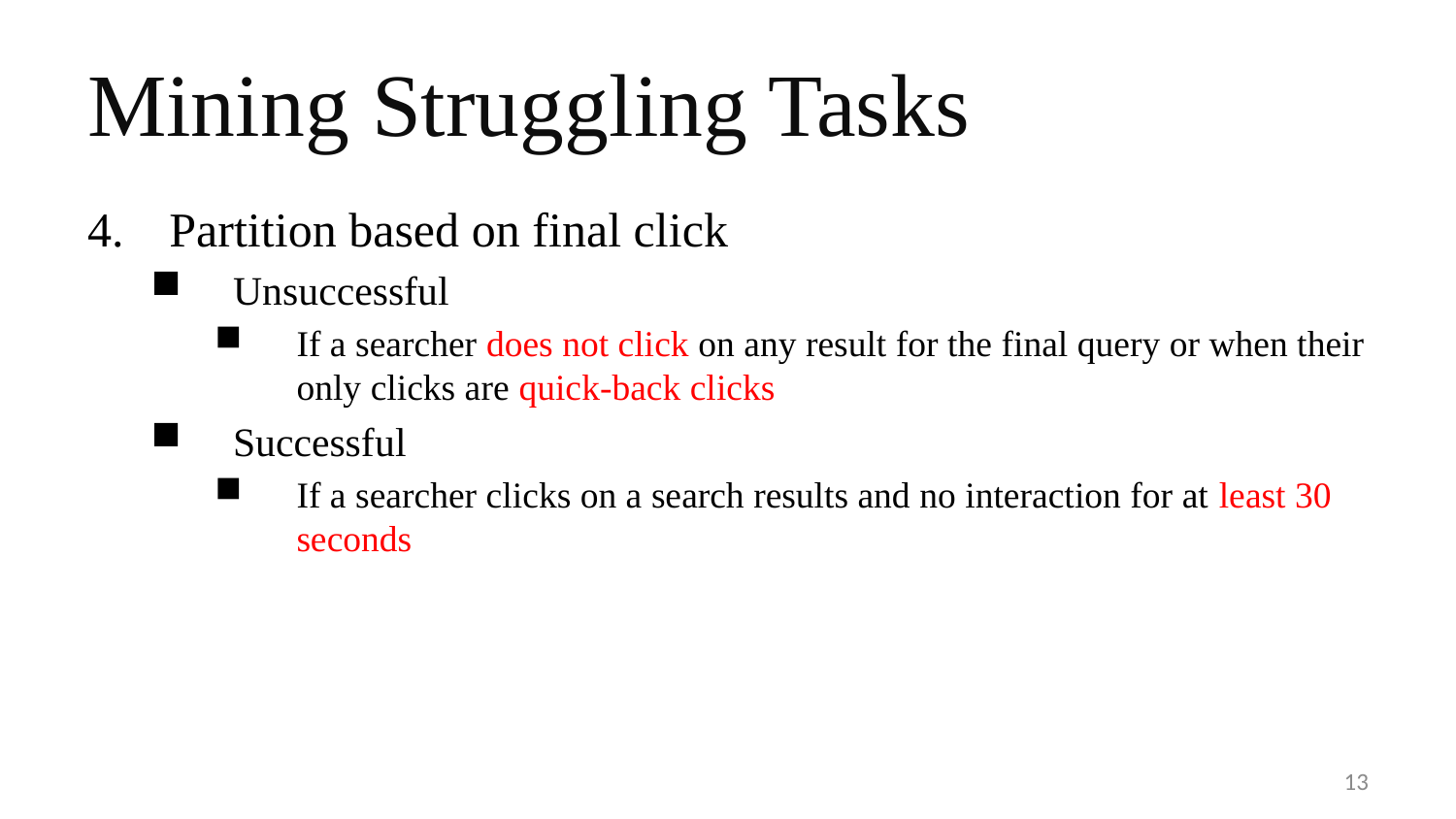

# Mining Struggling Tasks
Partition based on final click
Unsuccessful
If a searcher does not click on any result for the final query or when their only clicks are quick-back clicks
Successful
If a searcher clicks on a search results and no interaction for at least 30 seconds
13